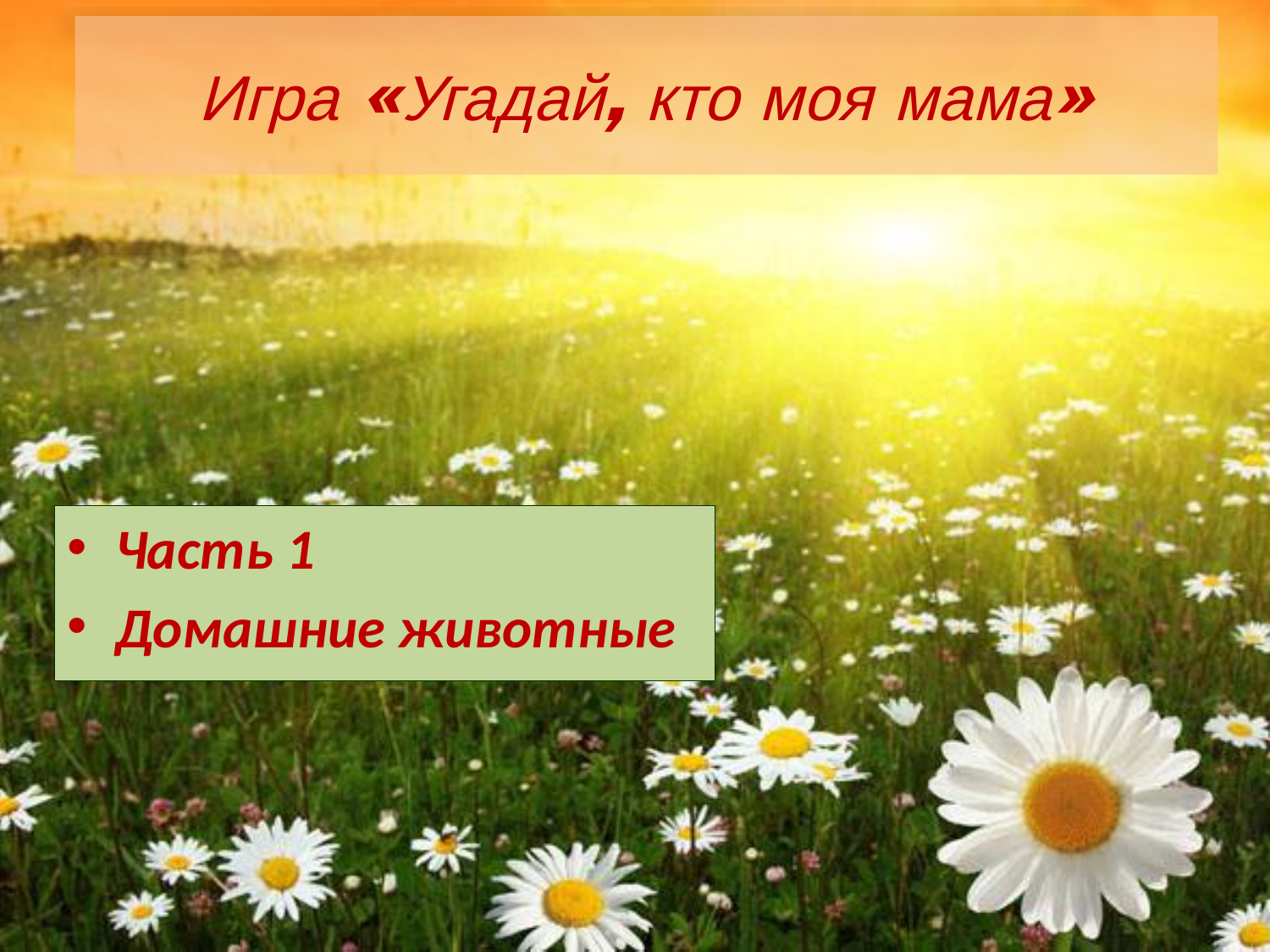

# Игра «Угадай, кто моя мама»
Часть 1
Домашние животные